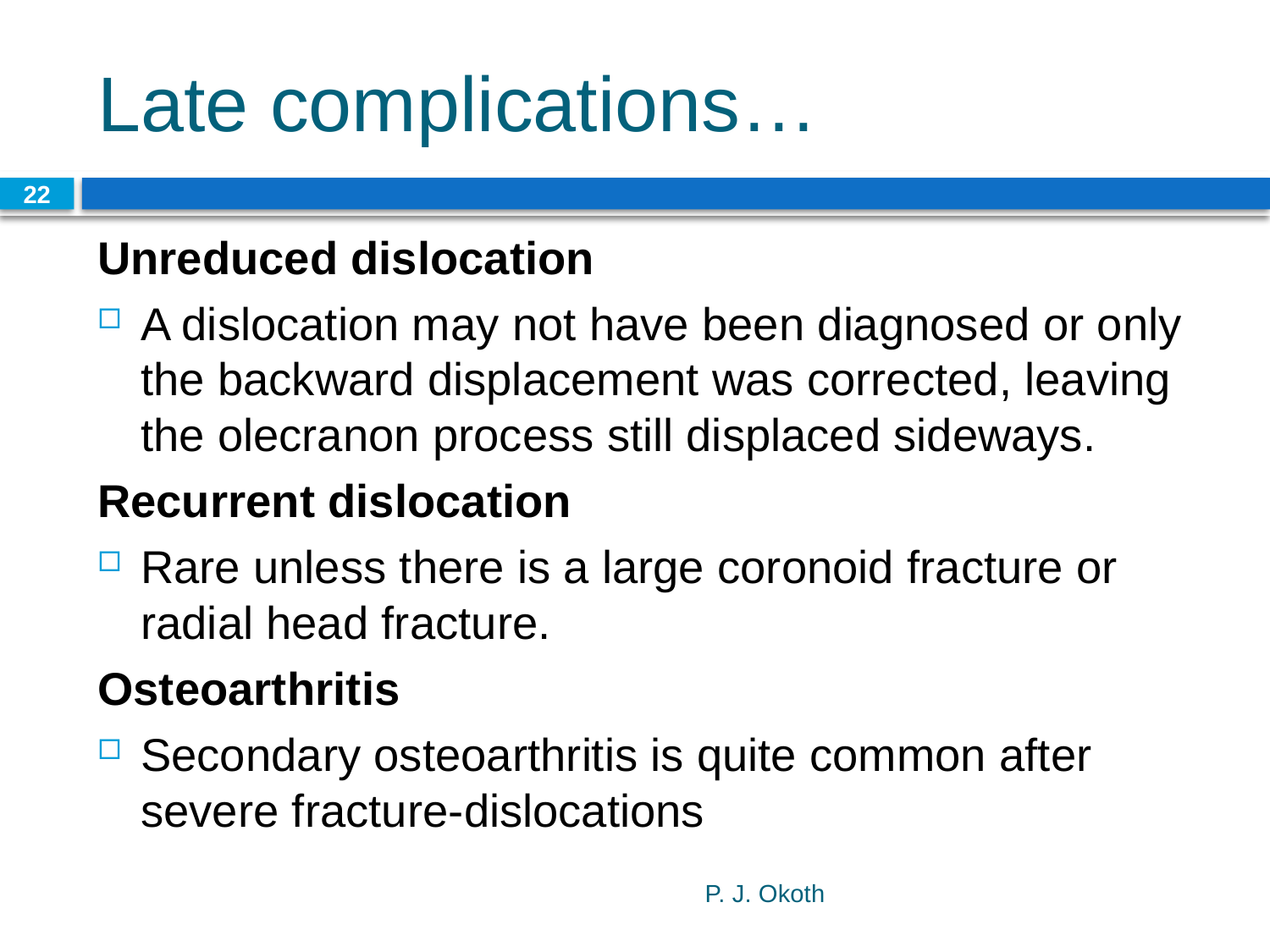

# Late complications…
22
Unreduced dislocation
A dislocation may not have been diagnosed or only the backward displacement was corrected, leaving the olecranon process still displaced sideways.
Recurrent dislocation
Rare unless there is a large coronoid fracture or radial head fracture.
Osteoarthritis
Secondary osteoarthritis is quite common after severe fracture-dislocations
P. J. Okoth